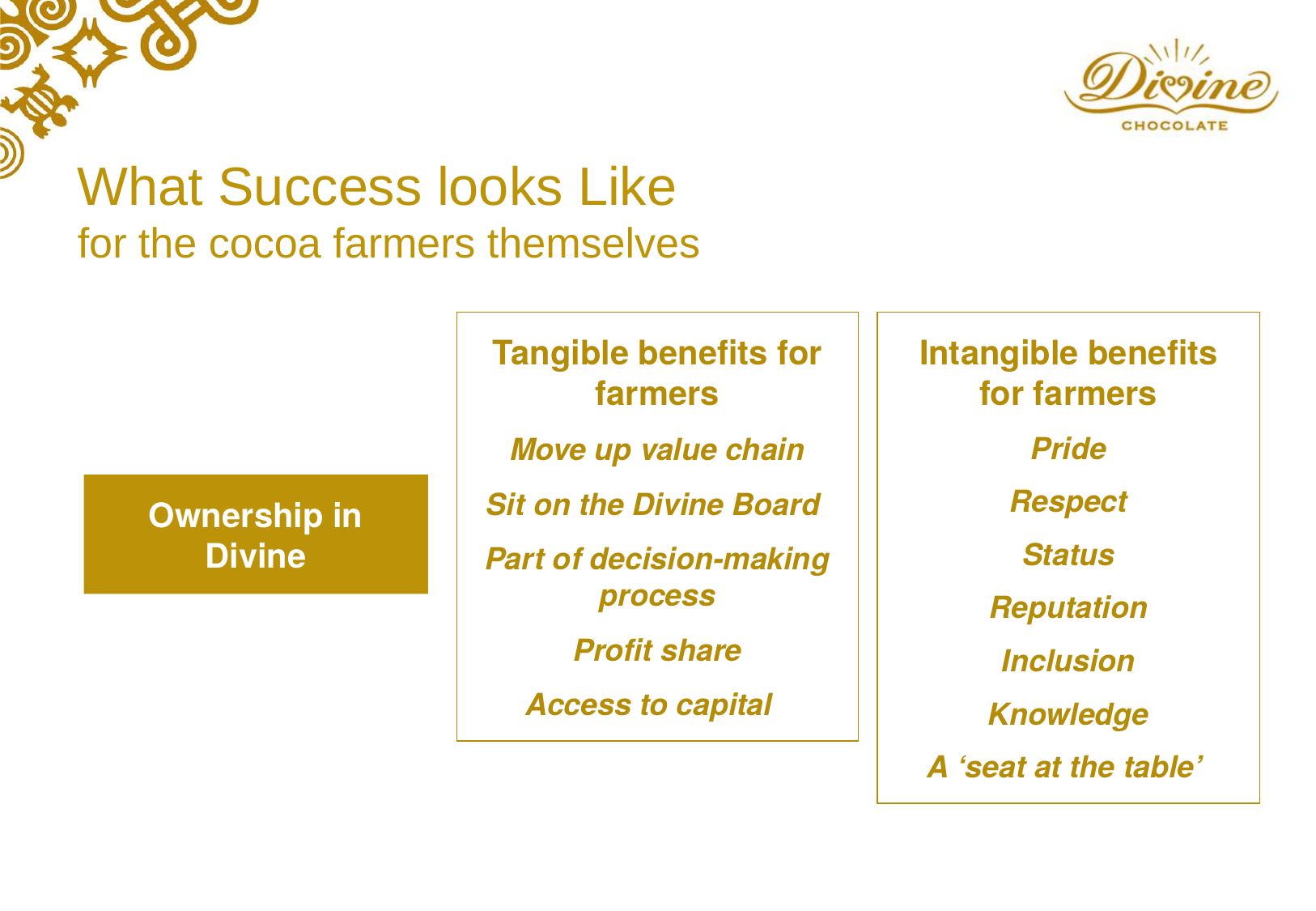

What Success looks Like
for the cocoa farmers themselves
Tangible benefits for farmers
Move up value chain
Sit on the Divine Board
Part of decision-making process
Profit share
Access to capital
Intangible benefits for farmers
Pride
Respect
Status
Reputation
Inclusion
Knowledge
A ‘seat at the table’
Ownership in Divine